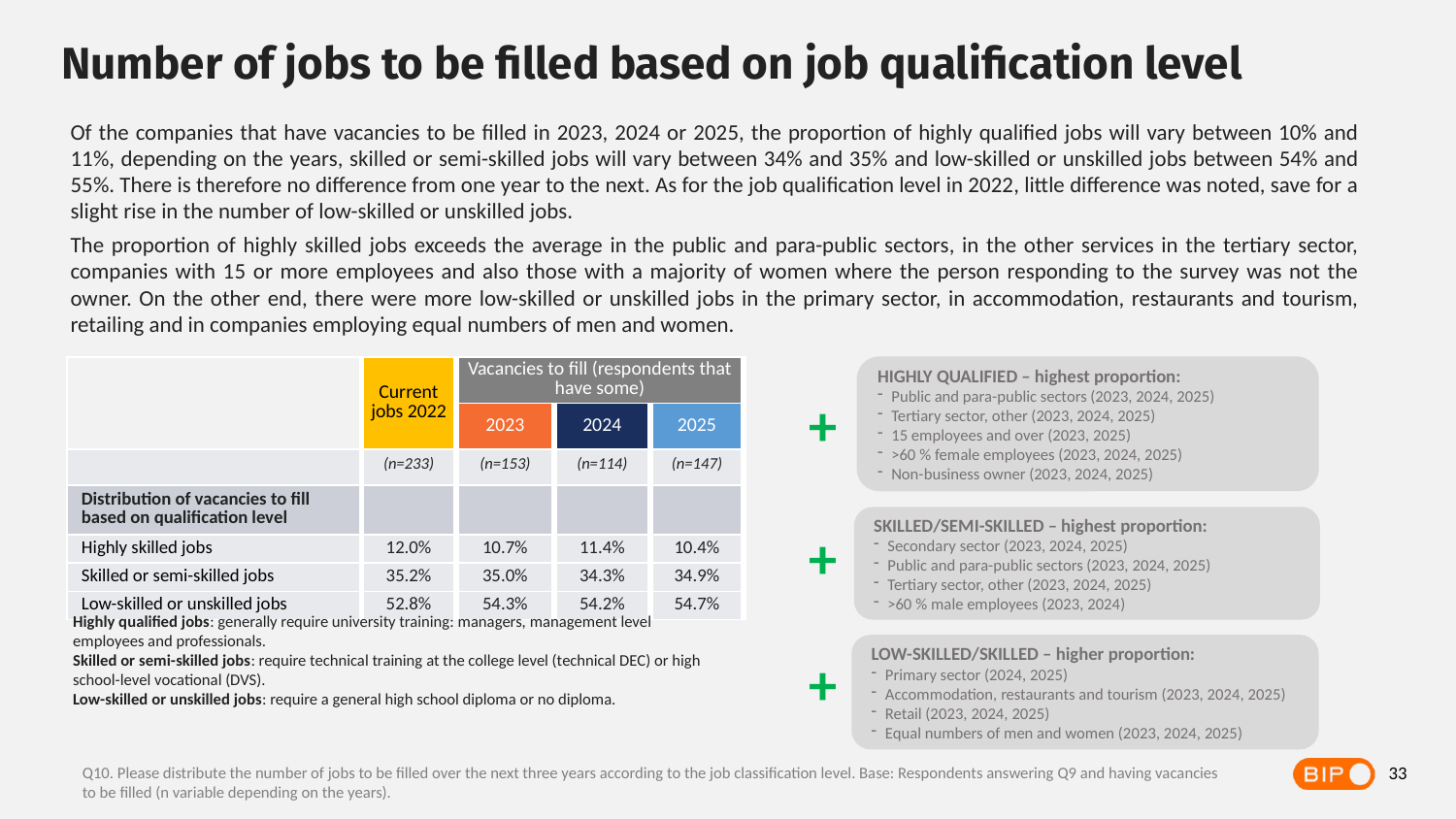

Number of jobs to be filled based on job qualification level
Of the companies that have vacancies to be filled in 2023, 2024 or 2025, the proportion of highly qualified jobs will vary between 10% and 11%, depending on the years, skilled or semi-skilled jobs will vary between 34% and 35% and low-skilled or unskilled jobs between 54% and 55%. There is therefore no difference from one year to the next. As for the job qualification level in 2022, little difference was noted, save for a slight rise in the number of low-skilled or unskilled jobs.
The proportion of highly skilled jobs exceeds the average in the public and para-public sectors, in the other services in the tertiary sector, companies with 15 or more employees and also those with a majority of women where the person responding to the survey was not the owner. On the other end, there were more low-skilled or unskilled jobs in the primary sector, in accommodation, restaurants and tourism, retailing and in companies employing equal numbers of men and women.
HIGHLY QUALIFIED – highest proportion:
Public and para-public sectors (2023, 2024, 2025)
Tertiary sector, other (2023, 2024, 2025)
15 employees and over (2023, 2025)
>60 % female employees (2023, 2024, 2025)
Non-business owner (2023, 2024, 2025)
|  | Current jobs 2022 | Vacancies to fill (respondents that have some) |  |  |
| --- | --- | --- | --- | --- |
|  |  | 2023 | 2024 | 2025 |
|  | (n=233) | (n=153) | (n=114) | (n=147) |
| Distribution of vacancies to fill based on qualification level |  |  |  |  |
| Highly skilled jobs | 12.0% | 10.7% | 11.4% | 10.4% |
| Skilled or semi-skilled jobs | 35.2% | 35.0% | 34.3% | 34.9% |
| Low-skilled or unskilled jobs | 52.8% | 54.3% | 54.2% | 54.7% |
+
SKILLED/SEMI-SKILLED – highest proportion:
Secondary sector (2023, 2024, 2025)
Public and para-public sectors (2023, 2024, 2025)
Tertiary sector, other (2023, 2024, 2025)
>60 % male employees (2023, 2024)
+
Highly qualified jobs: generally require university training: managers, management level employees and professionals.
Skilled or semi-skilled jobs: require technical training at the college level (technical DEC) or high school-level vocational (DVS).
Low-skilled or unskilled jobs: require a general high school diploma or no diploma.
LOW-SKILLED/SKILLED – higher proportion:
Primary sector (2024, 2025)
Accommodation, restaurants and tourism (2023, 2024, 2025)
Retail (2023, 2024, 2025)
Equal numbers of men and women (2023, 2024, 2025)
+
33
Q10. Please distribute the number of jobs to be filled over the next three years according to the job classification level. Base: Respondents answering Q9 and having vacancies to be filled (n variable depending on the years).